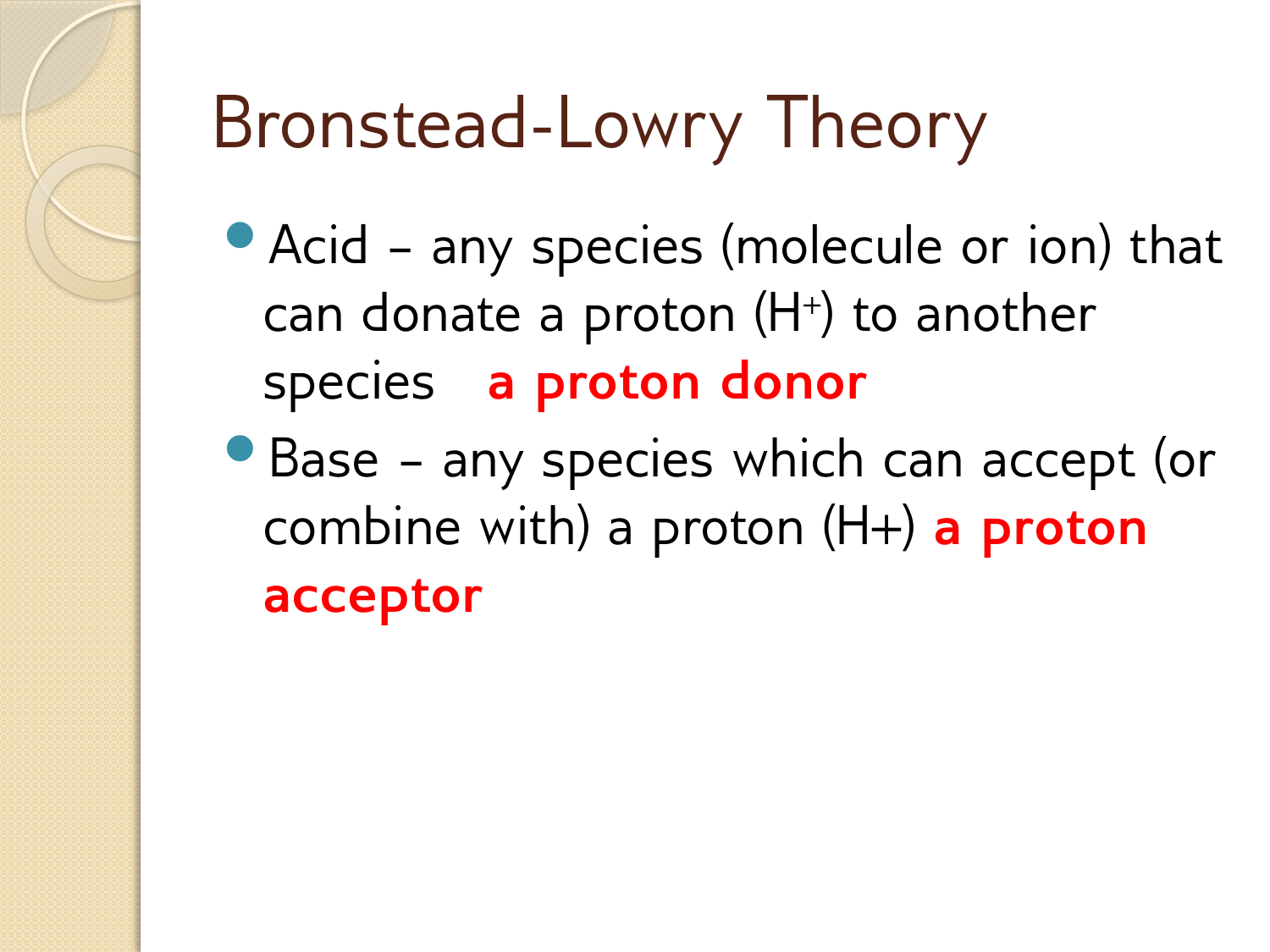

# Bronstead-Lowry Theory
Acid – any species (molecule or ion) that can donate a proton (H+) to another species   a proton donor
Base – any species which can accept (or combine with) a proton (H+) a proton acceptor